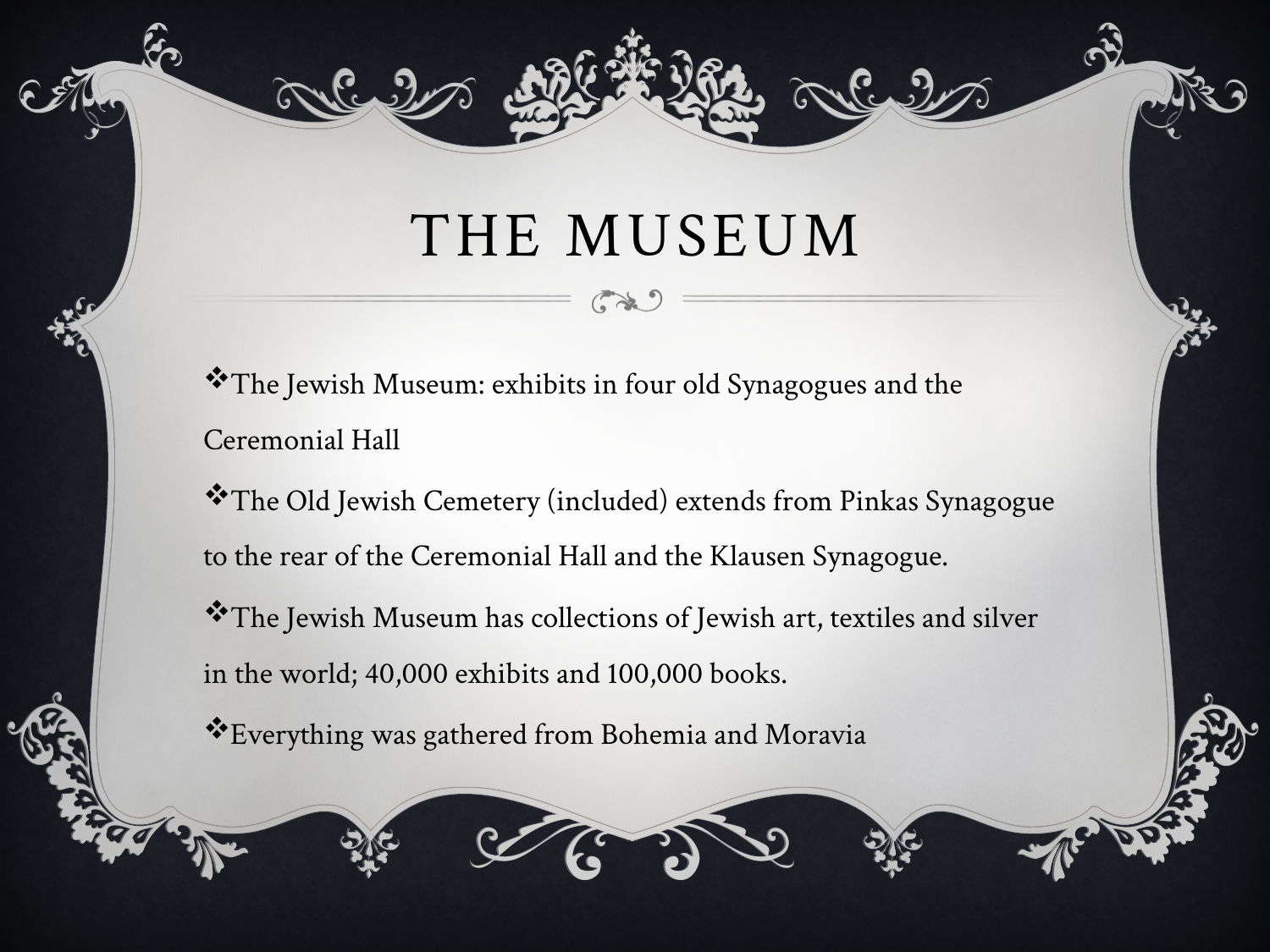

# The Museum
The Jewish Museum: exhibits in four old Synagogues and the Ceremonial Hall
The Old Jewish Cemetery (included) extends from Pinkas Synagogue to the rear of the Ceremonial Hall and the Klausen Synagogue.
The Jewish Museum has collections of Jewish art, textiles and silver in the world; 40,000 exhibits and 100,000 books.
Everything was gathered from Bohemia and Moravia